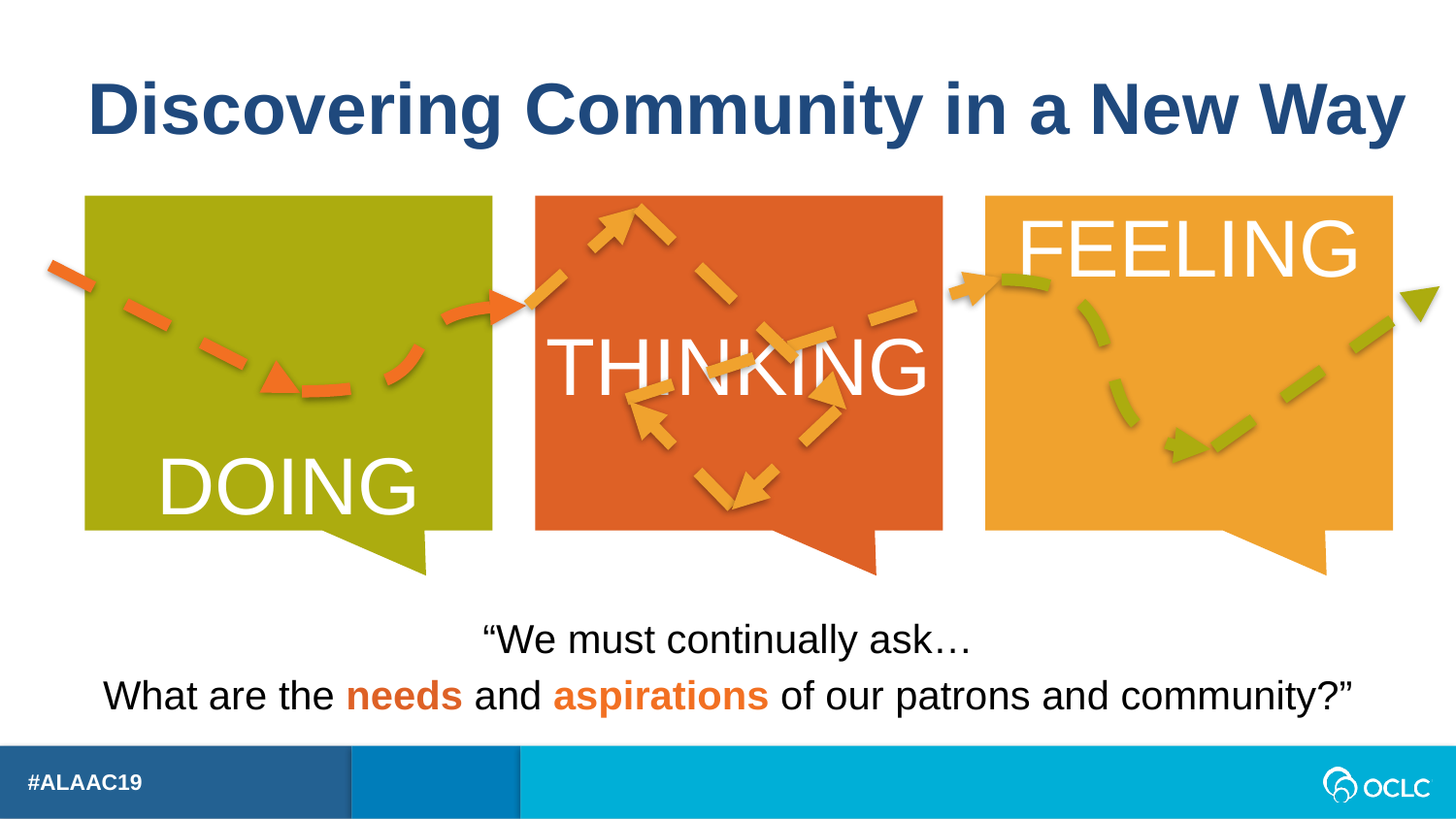

Discovering Community in a New Way
DOING
THINKING
FEELING
“We must continually ask…
What are the needs and aspirations of our patrons and community?”